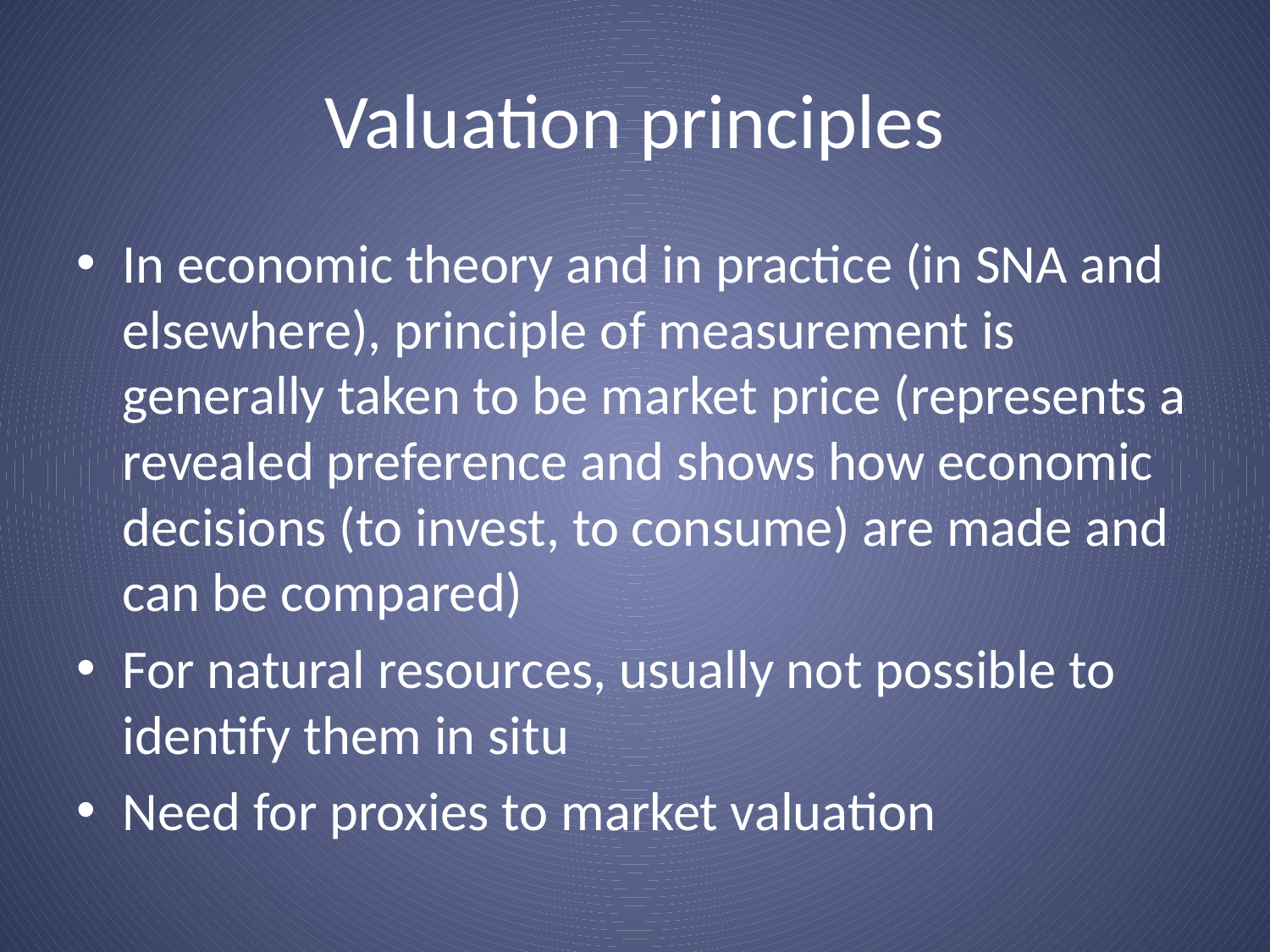

# Valuation principles
In economic theory and in practice (in SNA and elsewhere), principle of measurement is generally taken to be market price (represents a revealed preference and shows how economic decisions (to invest, to consume) are made and can be compared)
For natural resources, usually not possible to identify them in situ
Need for proxies to market valuation